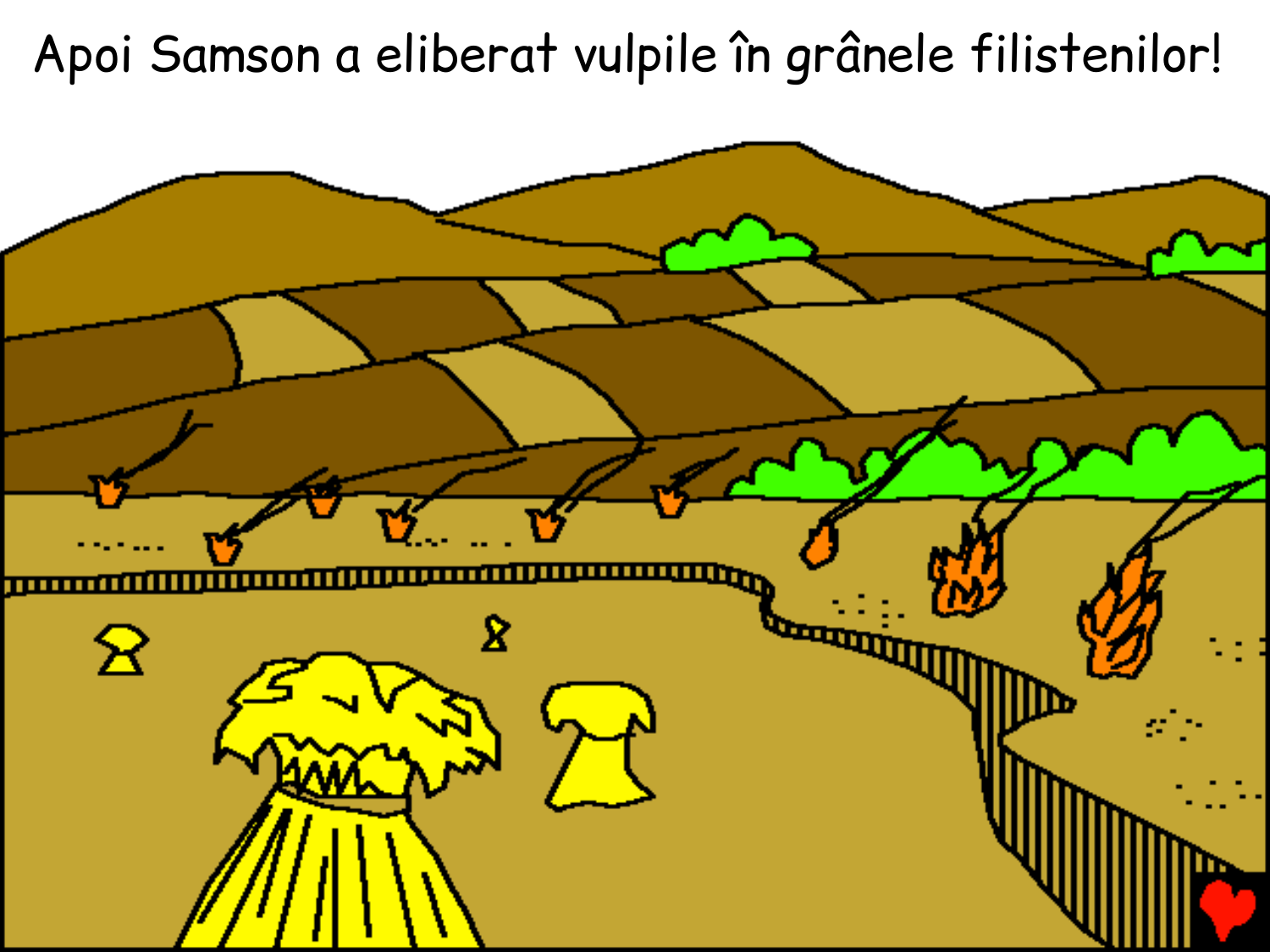

# Apoi Samson a eliberat vulpile în grânele filistenilor!